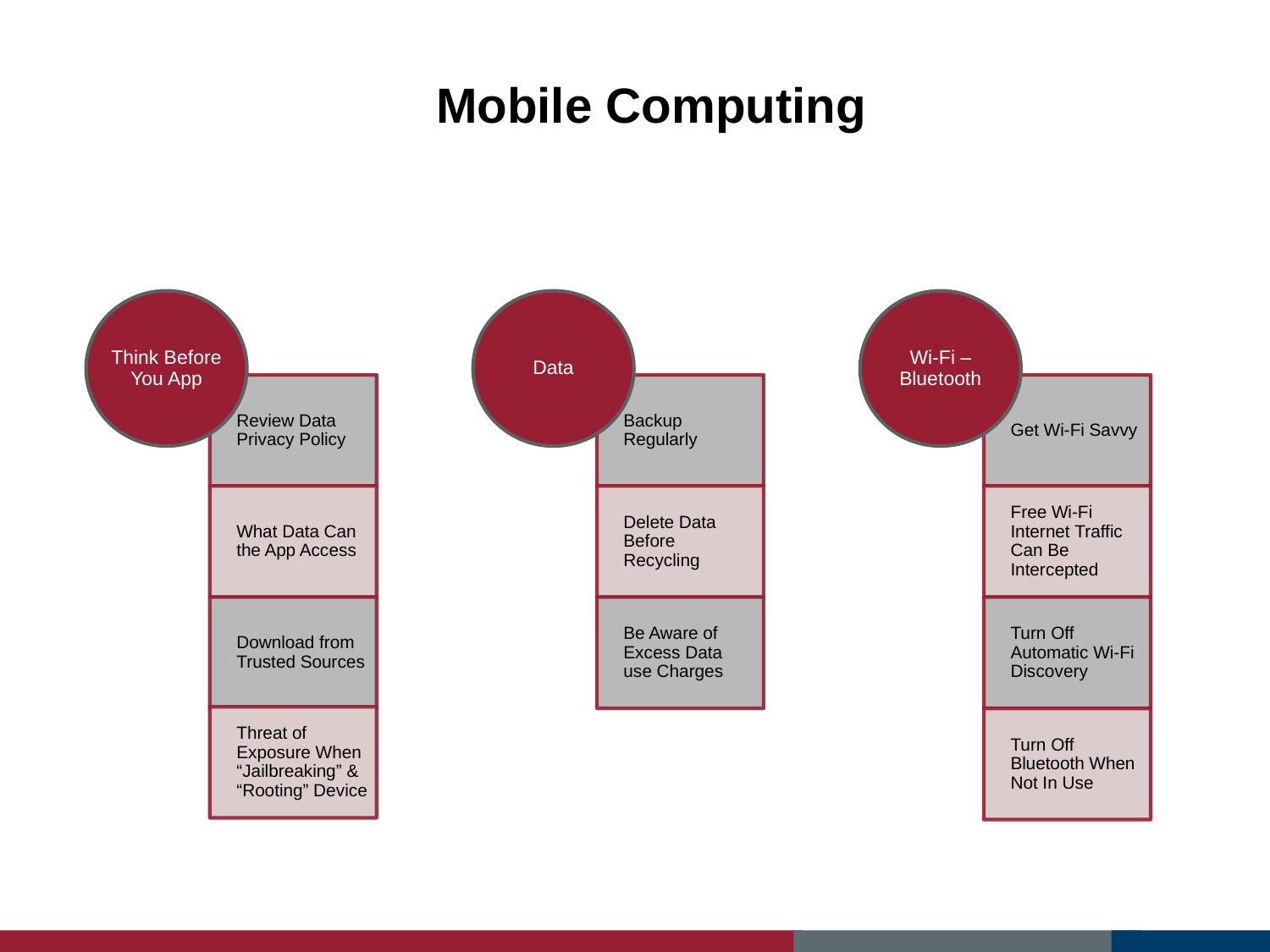

# Mobile Computing
Think Before You App
Review Data Privacy Policy
What Data Can the App Access
Download from Trusted Sources
Threat of Exposure When “Jailbreaking” & “Rooting” Device
Data
Backup Regularly
Delete Data Before Recycling
Be Aware of Excess Data use Charges
Wi-Fi – Bluetooth
Get Wi-Fi Savvy
Free Wi-Fi Internet Traffic Can Be Intercepted
Turn Off Automatic Wi-Fi Discovery
Turn Off Bluetooth When Not In Use